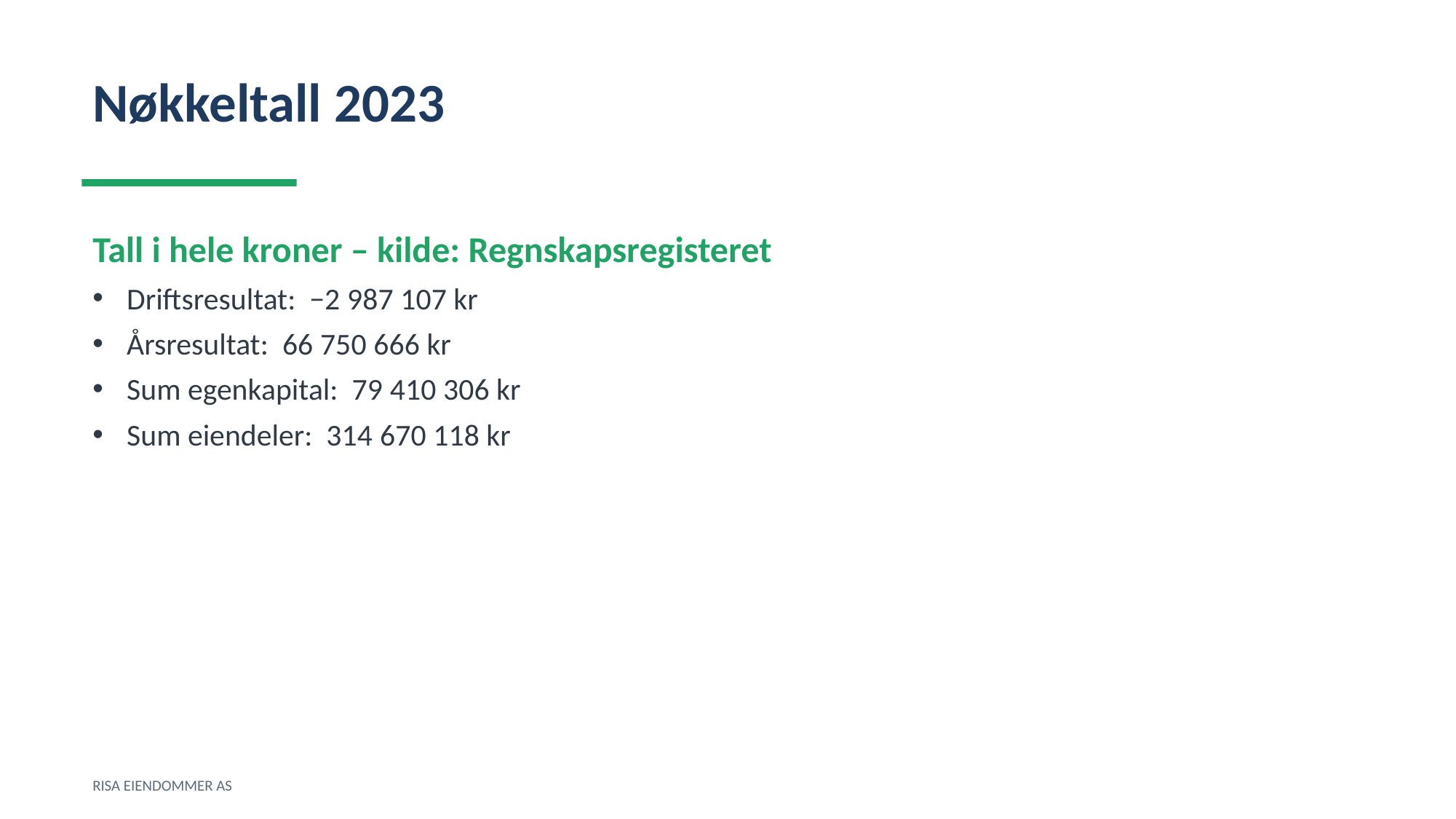

Nøkkeltall 2023

Tall i hele kroner – kilde: Regnskapsregisteret
Driftsresultat:  −2 987 107 kr
Årsresultat:  66 750 666 kr
Sum egenkapital:  79 410 306 kr
Sum eiendeler:  314 670 118 kr
RISA EIENDOMMER AS